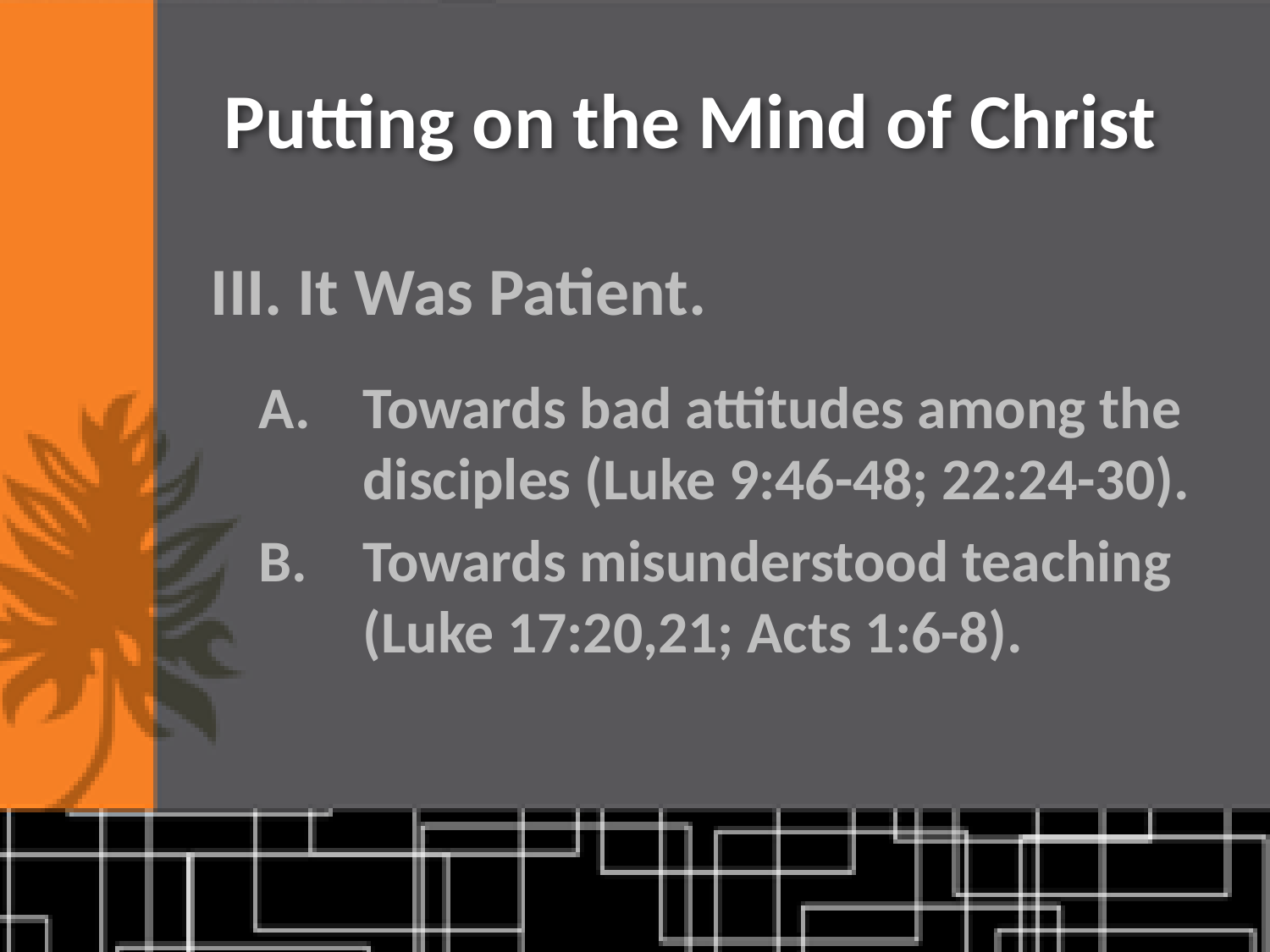

# Putting on the Mind of Christ
III. It Was Patient.
Towards bad attitudes among the disciples (Luke 9:46-48; 22:24-30).
Towards misunderstood teaching (Luke 17:20,21; Acts 1:6-8).